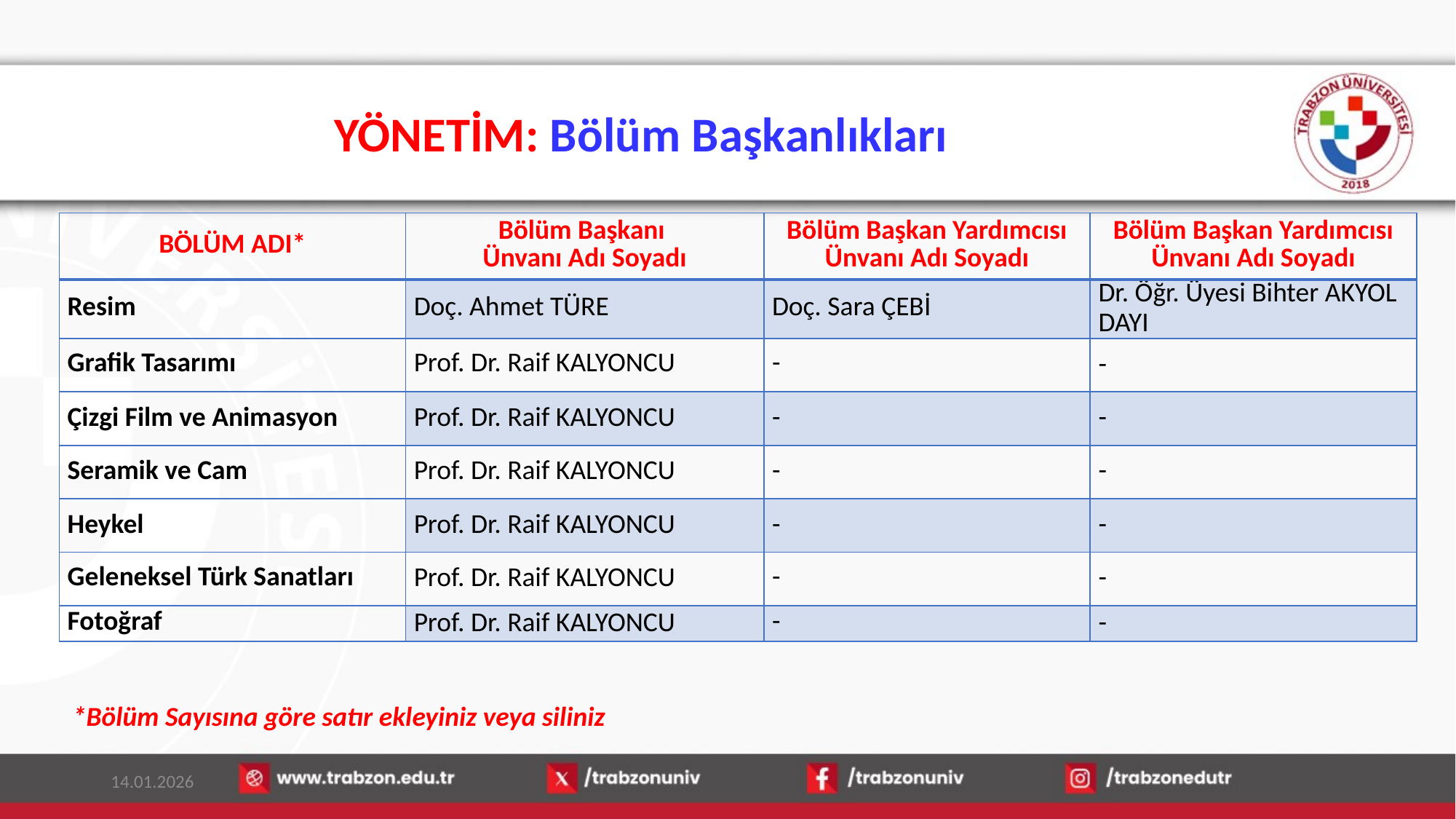

YÖNETİM: Bölüm Başkanlıkları
| BÖLÜM ADI\* | Bölüm Başkanı Ünvanı Adı Soyadı | Bölüm Başkan Yardımcısı Ünvanı Adı Soyadı | Bölüm Başkan Yardımcısı Ünvanı Adı Soyadı |
| --- | --- | --- | --- |
| Resim | Doç. Ahmet TÜRE | Doç. Sara ÇEBİ | Dr. Öğr. Üyesi Bihter AKYOL DAYI |
| Grafik Tasarımı | Prof. Dr. Raif KALYONCU | - | - |
| Çizgi Film ve Animasyon | Prof. Dr. Raif KALYONCU | - | - |
| Seramik ve Cam | Prof. Dr. Raif KALYONCU | - | - |
| Heykel | Prof. Dr. Raif KALYONCU | - | - |
| Geleneksel Türk Sanatları | Prof. Dr. Raif KALYONCU | - | - |
| Fotoğraf | Prof. Dr. Raif KALYONCU | - | - |
*Bölüm Sayısına göre satır ekleyiniz veya siliniz
14.01.2026
5